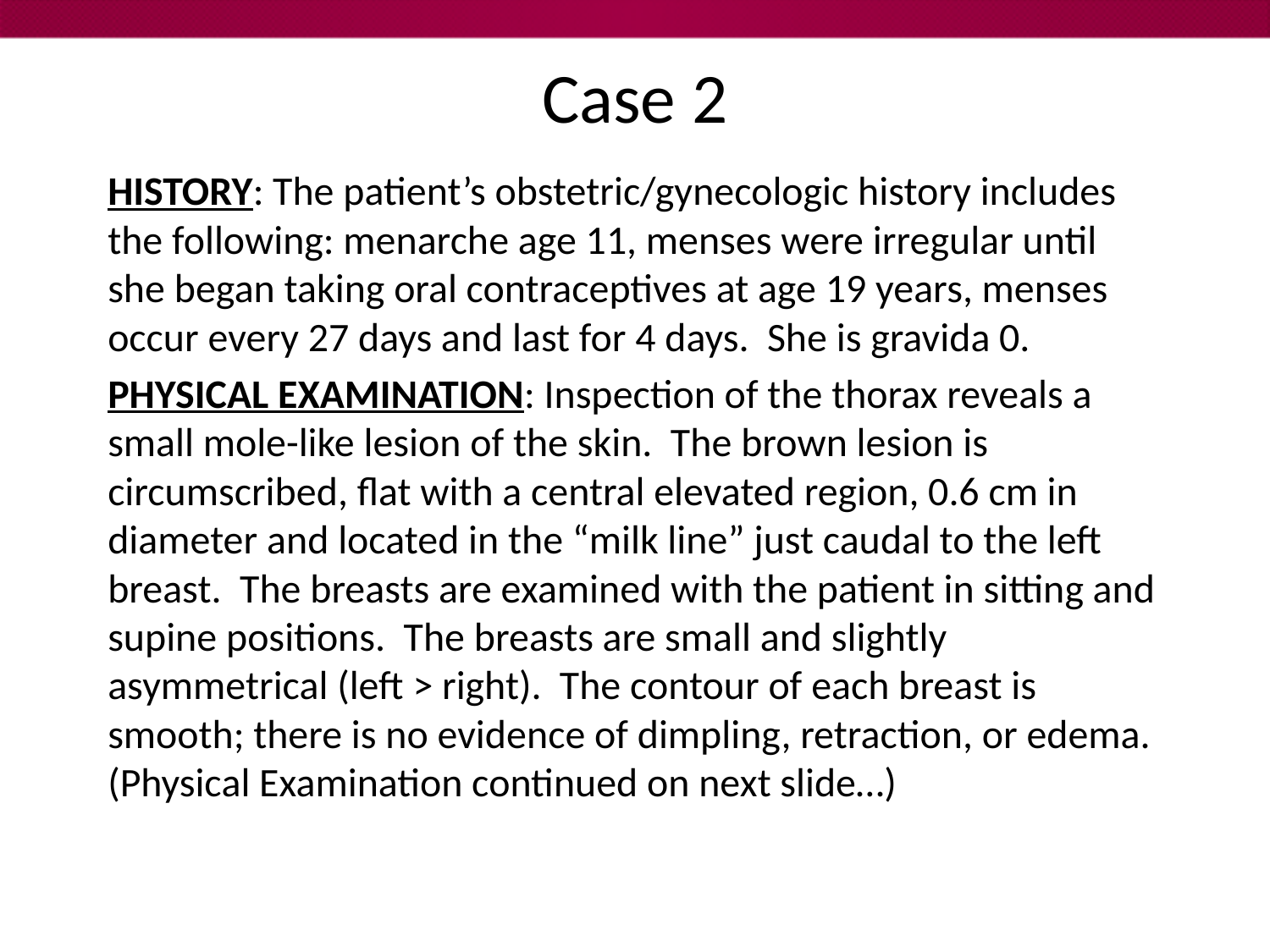

Case 2
HISTORY: The patient’s obstetric/gynecologic history includes the following: menarche age 11, menses were irregular until she began taking oral contraceptives at age 19 years, menses occur every 27 days and last for 4 days.  She is gravida 0.
PHYSICAL EXAMINATION: Inspection of the thorax reveals a small mole-like lesion of the skin.  The brown lesion is circumscribed, flat with a central elevated region, 0.6 cm in diameter and located in the “milk line” just caudal to the left breast.  The breasts are examined with the patient in sitting and supine positions.  The breasts are small and slightly asymmetrical (left > right).  The contour of each breast is smooth; there is no evidence of dimpling, retraction, or edema.  (Physical Examination continued on next slide…)